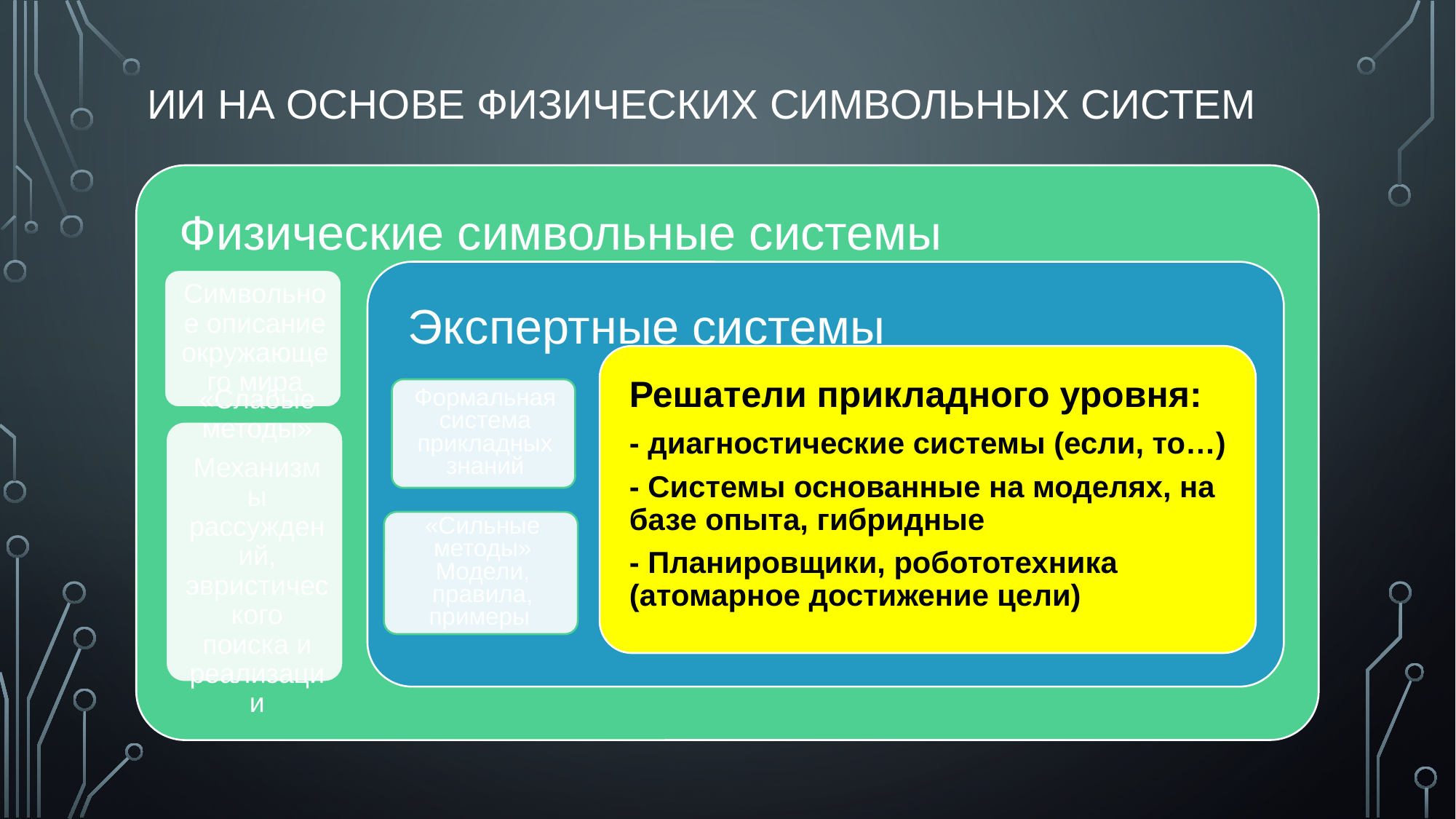

# ИИ на основе Физических символьных систем
Физические символьные системы
Символьное описание окружающего мира
«Слабые методы»
Механизмы рассуждений, эвристического поиска и реализации
Экспертные системы
Формальная система прикладных знаний
«Сильные методы» Модели, правила, примеры
Решатели прикладного уровня:
- диагностические системы (если, то…)
- Системы основанные на моделях, на базе опыта, гибридные
- Планировщики, робототехника (атомарное достижение цели)